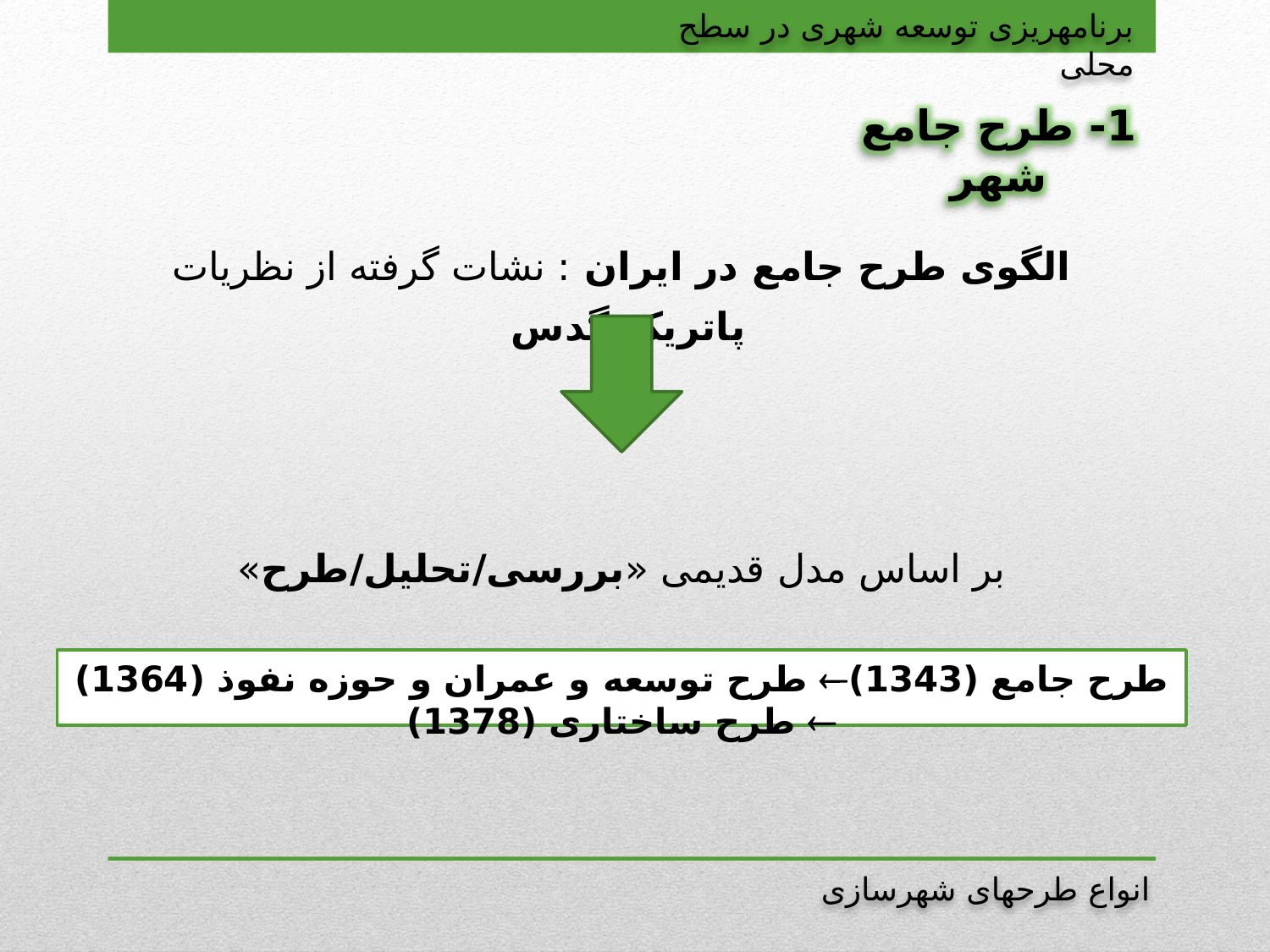

برنامه‏ریزی توسعه شهری در سطح محلی
1- طرح جامع شهر
الگوی طرح جامع در ایران : نشات گرفته از نظریات پاتریک گدس

بر اساس مدل قدیمی «بررسی/تحلیل/طرح»

طرح جامع (1343)← طرح توسعه و عمران و حوزه نفوذ (1364) ← طرح ساختاری (1378)
انواع طرح‏های شهرسازی